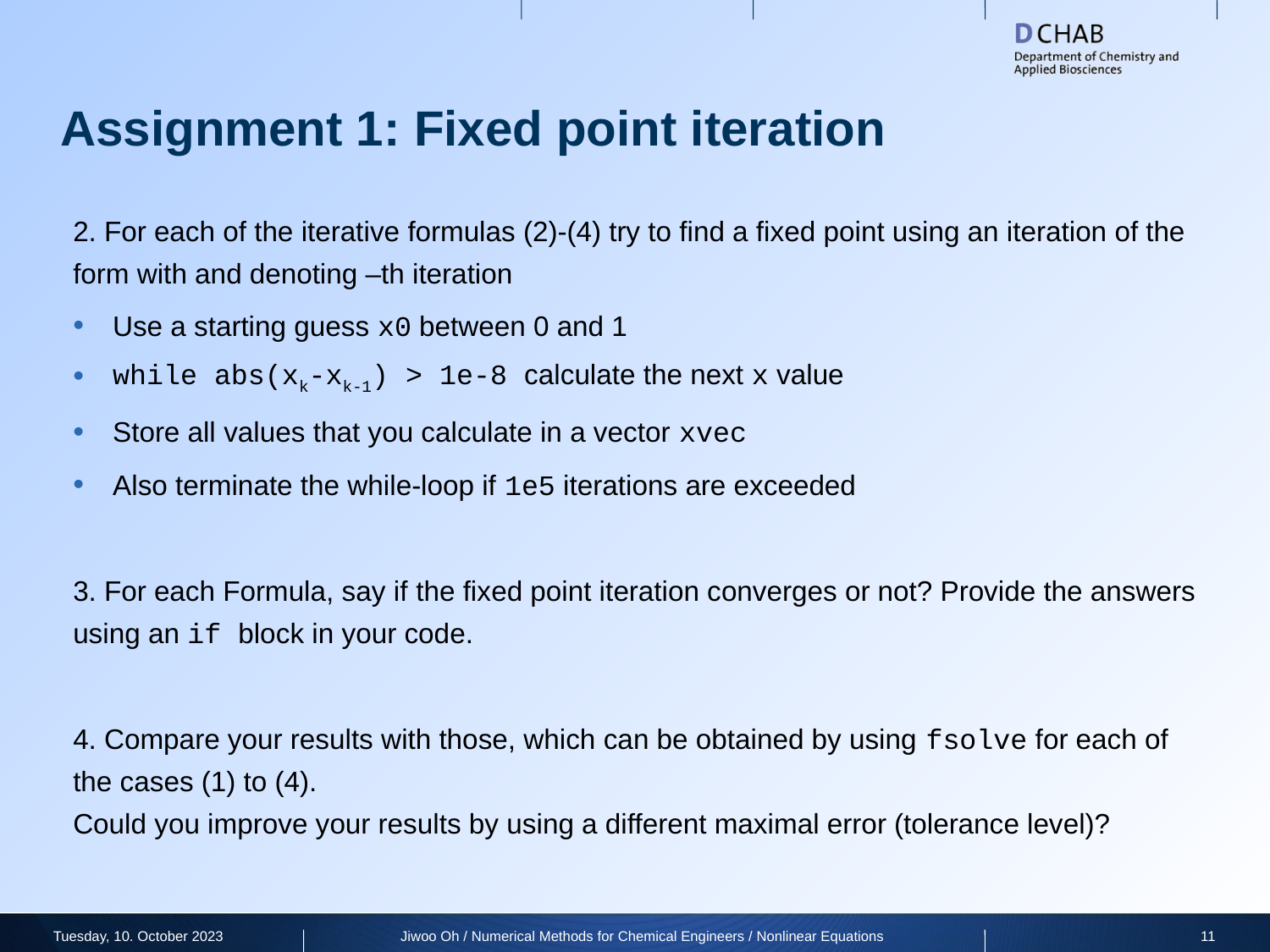

Assignment 1: Fixed point iteration
2. For each of the iterative formulas (2)-(4) try to find a fixed point using an iteration of the form with and denoting –th iteration
Use a starting guess x0 between 0 and 1
while abs(xk-xk-1) > 1e-8 calculate the next x value
Store all values that you calculate in a vector xvec
Also terminate the while-loop if 1e5 iterations are exceeded

3. For each Formula, say if the fixed point iteration converges or not? Provide the answers using an if block in your code.

4. Compare your results with those, which can be obtained by using fsolve for each of the cases (1) to (4).
Could you improve your results by using a different maximal error (tolerance level)?
Tuesday, 10. October 2023
Jiwoo Oh / Numerical Methods for Chemical Engineers / Nonlinear Equations
11